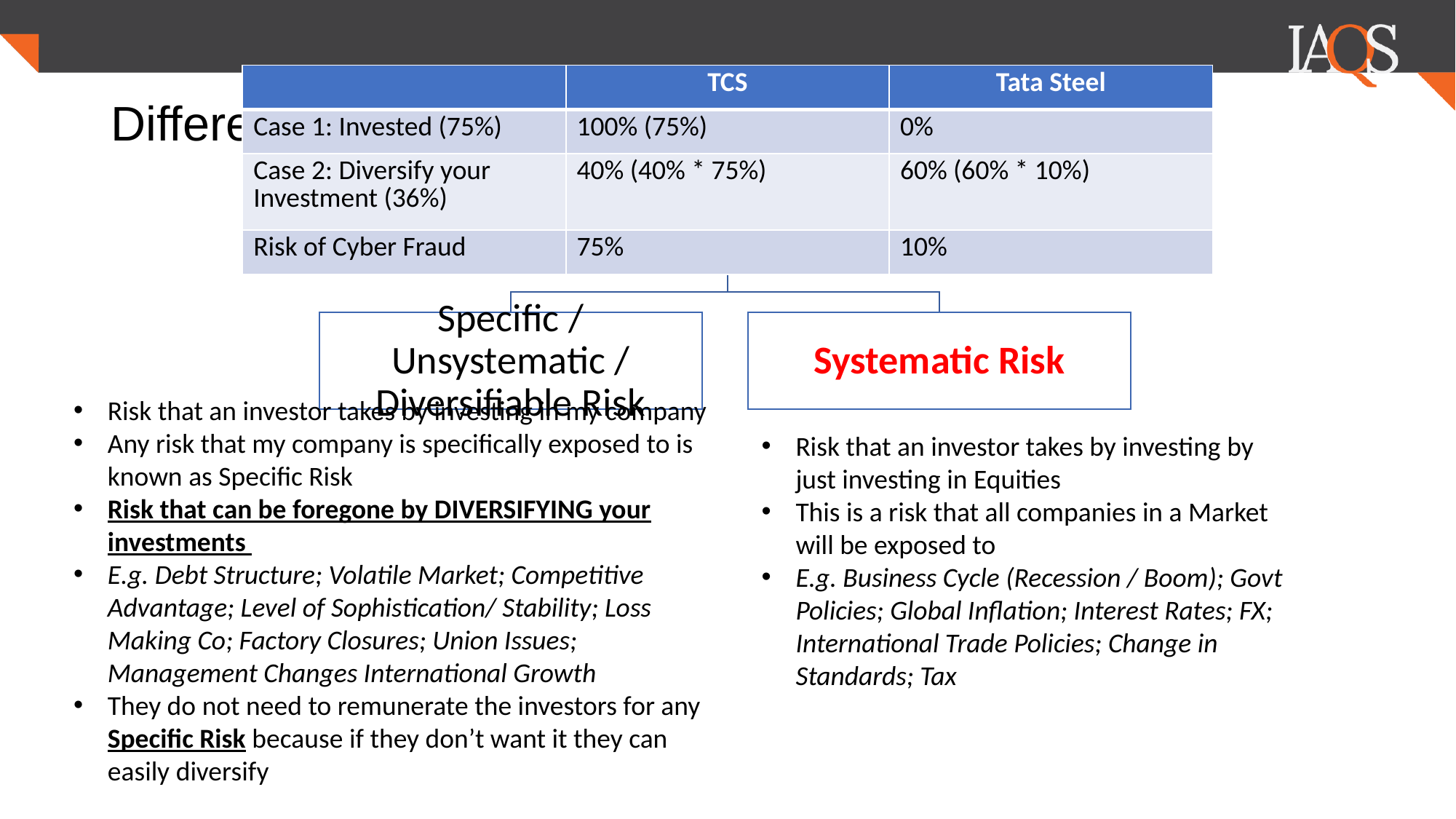

|  | TCS | Tata Steel |
| --- | --- | --- |
| Case 1: Invested (75%) | 100% (75%) | 0% |
| Case 2: Diversify your Investment (36%) | 40% (40% \* 75%) | 60% (60% \* 10%) |
| Risk of Cyber Fraud | 75% | 10% |
# Different Types of Risks
Risk Classification
Specific / Unsystematic / Diversifiable Risk
Systematic Risk
Risk that an investor takes by investing in my company
Any risk that my company is specifically exposed to is known as Specific Risk
Risk that can be foregone by DIVERSIFYING your investments
E.g. Debt Structure; Volatile Market; Competitive Advantage; Level of Sophistication/ Stability; Loss Making Co; Factory Closures; Union Issues; Management Changes International Growth
They do not need to remunerate the investors for any Specific Risk because if they don’t want it they can easily diversify
Risk that an investor takes by investing by just investing in Equities
This is a risk that all companies in a Market will be exposed to
E.g. Business Cycle (Recession / Boom); Govt Policies; Global Inflation; Interest Rates; FX; International Trade Policies; Change in Standards; Tax